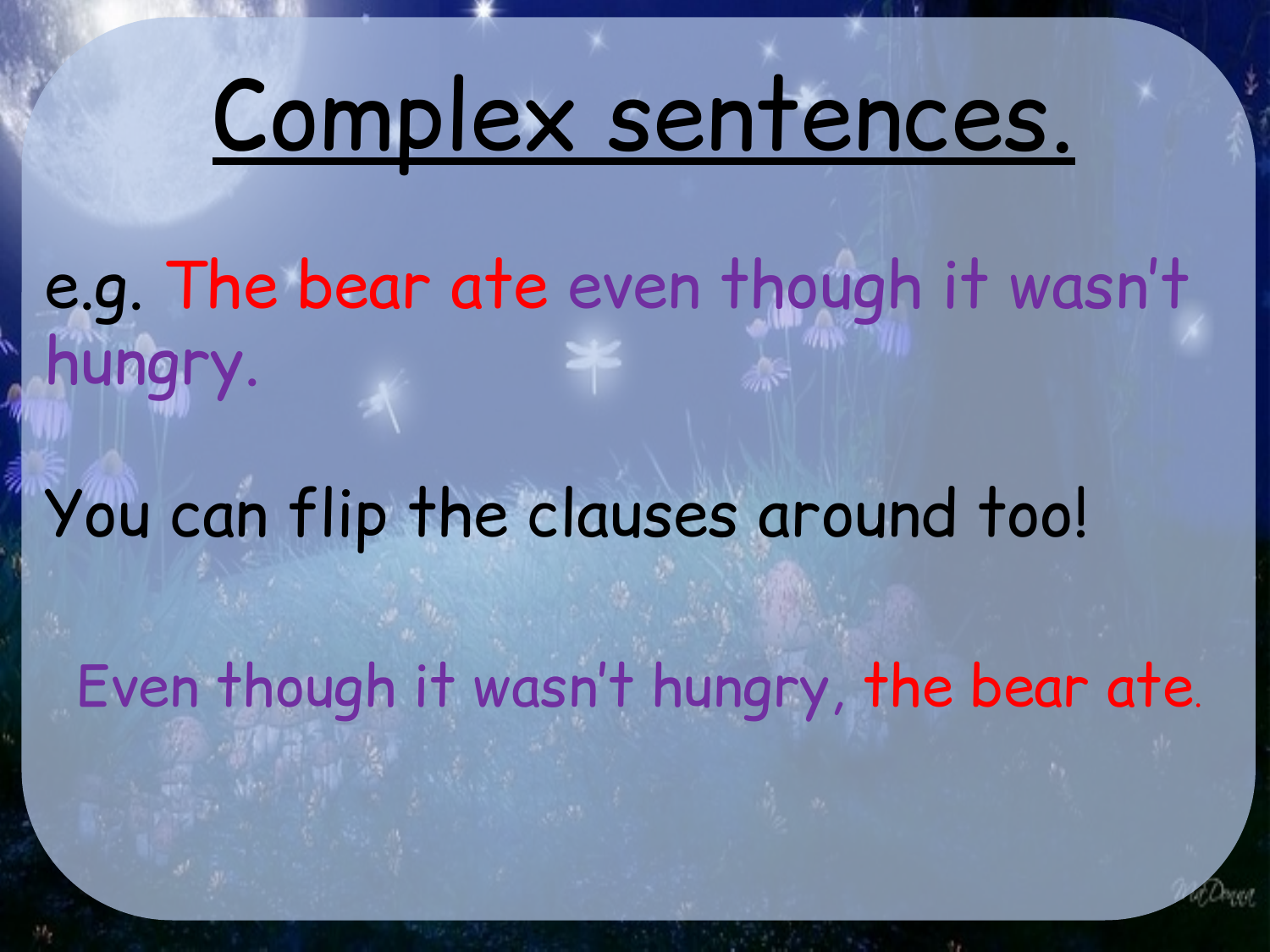

Complex sentences.

e.g. The bear ate even though it wasn’t hungry.

You can flip the clauses around too!

Even though it wasn’t hungry, the bear ate.